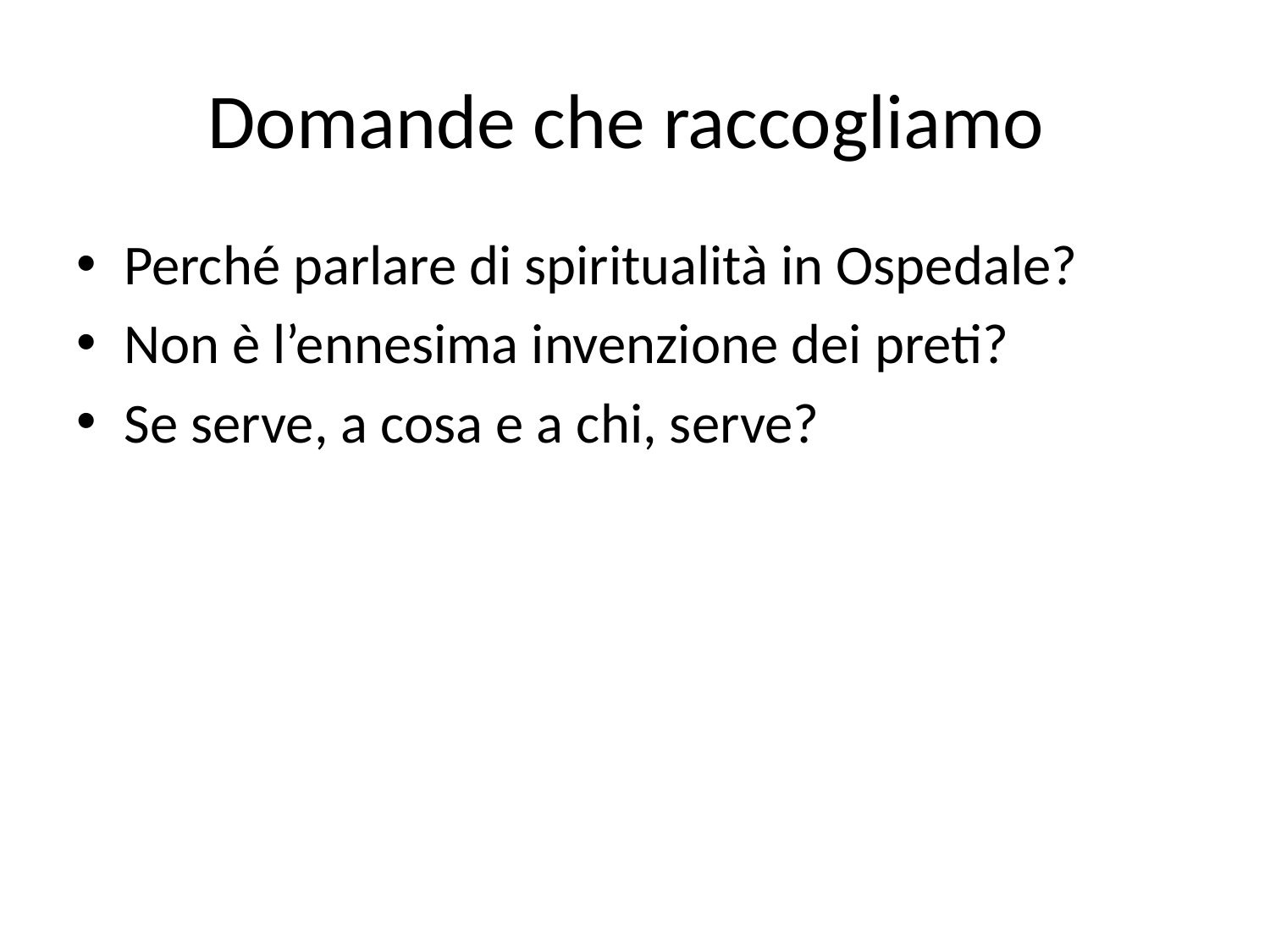

# Domande che raccogliamo
Perché parlare di spiritualità in Ospedale?
Non è l’ennesima invenzione dei preti?
Se serve, a cosa e a chi, serve?